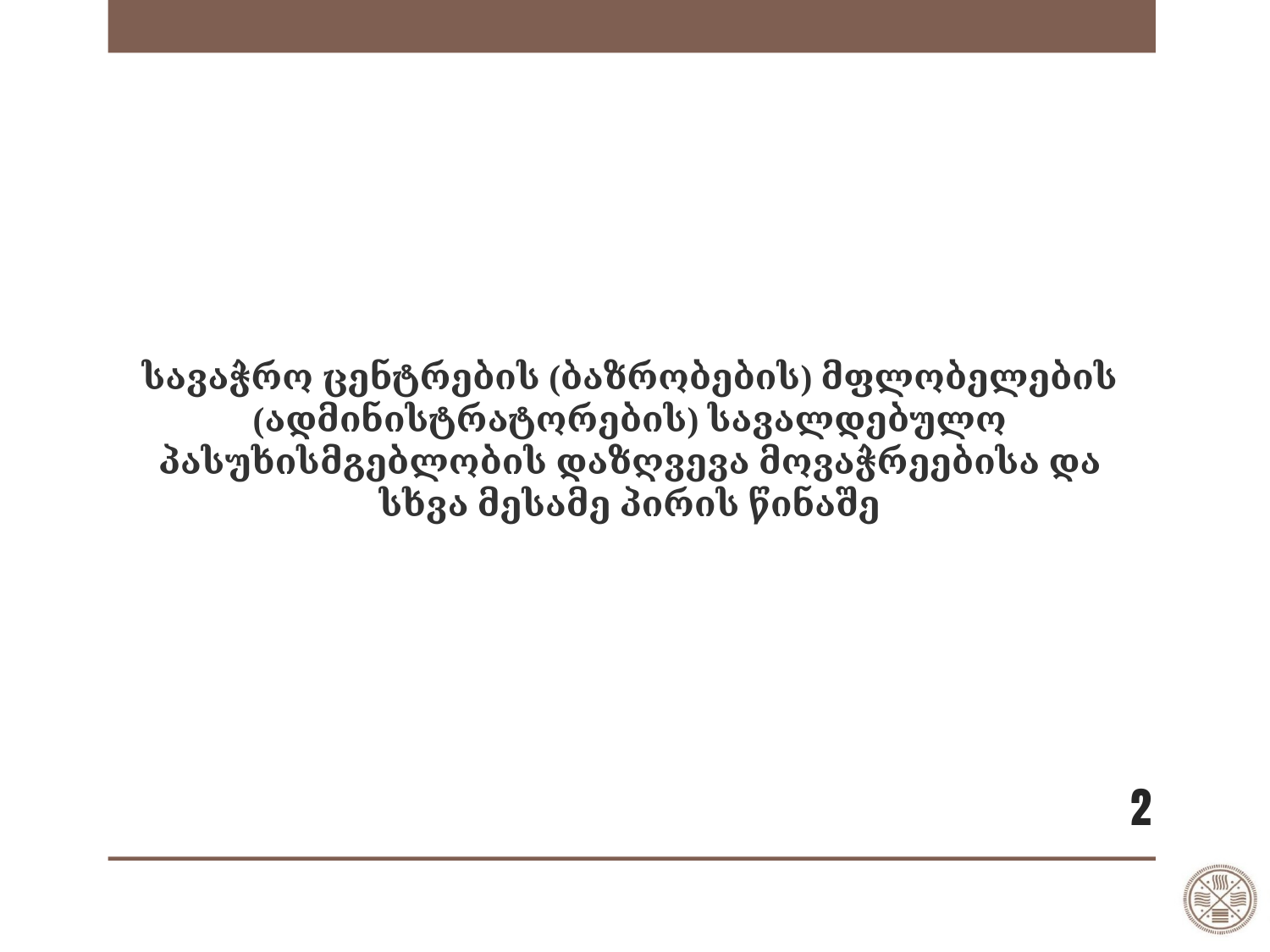

სავაჭრო ცენტრების (ბაზრობების) მფლობელების
(ადმინისტრატორების) სავალდებულო პასუხისმგებლობის დაზღვევა მოვაჭრეებისა და სხვა მესამე პირის წინაშე
2